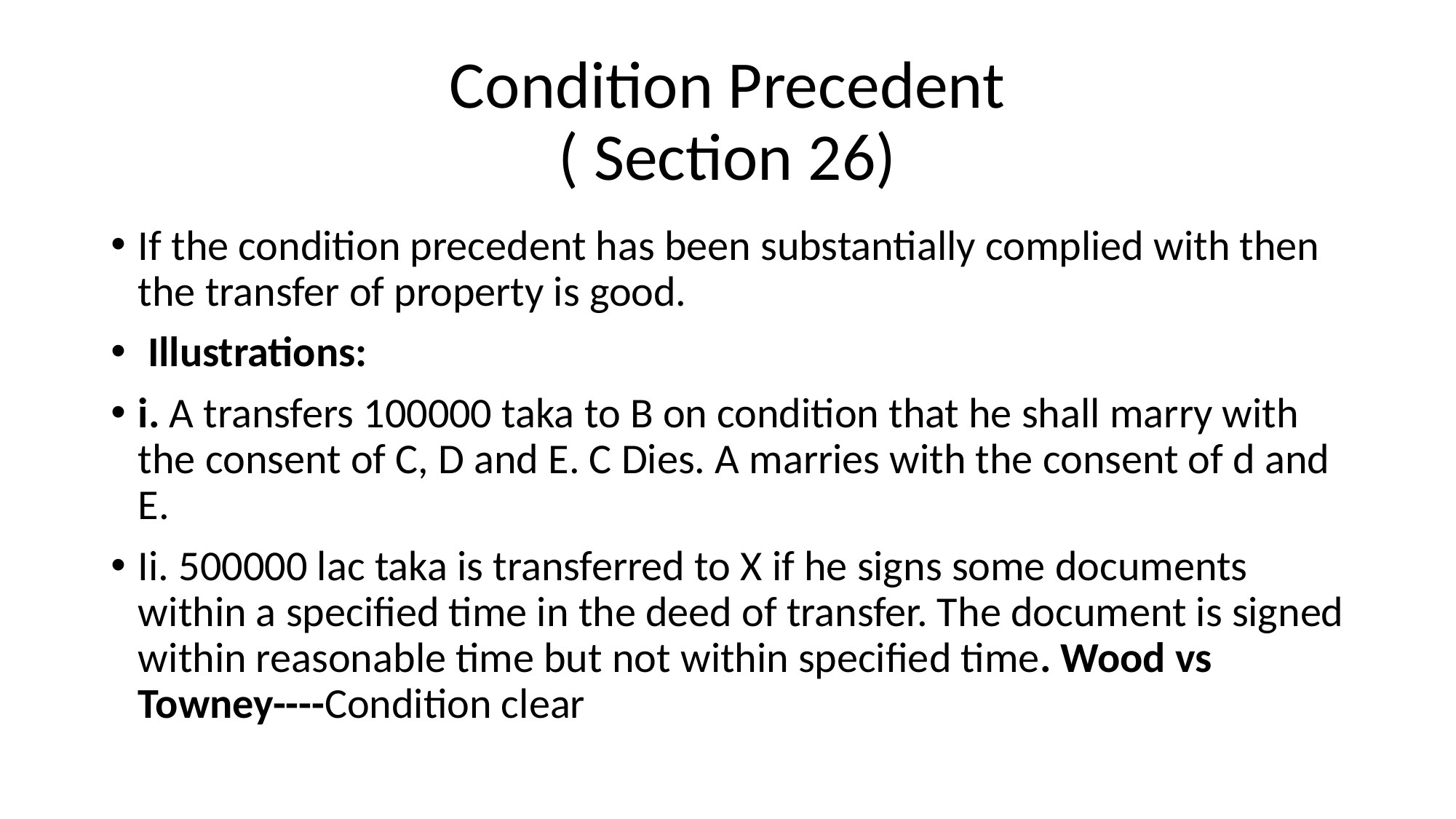

# Condition Precedent ( Section 26)
If the condition precedent has been substantially complied with then the transfer of property is good.
 Illustrations:
i. A transfers 100000 taka to B on condition that he shall marry with the consent of C, D and E. C Dies. A marries with the consent of d and E.
Ii. 500000 lac taka is transferred to X if he signs some documents within a specified time in the deed of transfer. The document is signed within reasonable time but not within specified time. Wood vs Towney----Condition clear